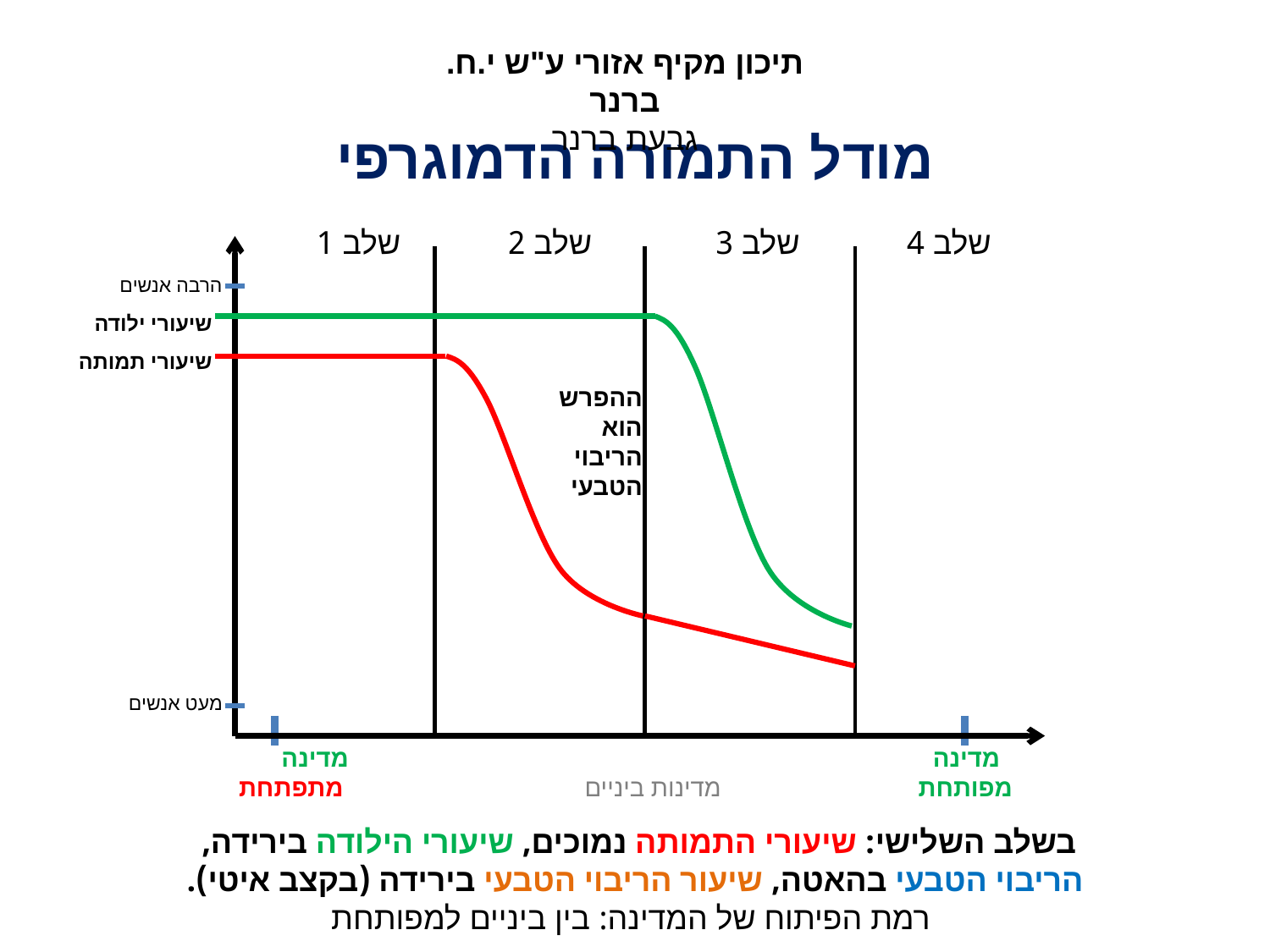

תיכון מקיף אזורי ע"ש י.ח. ברנר
גבעת ברנר
מודל התמורה הדמוגרפי
     שלב 4             שלב 3               שלב 2             שלב 1
הרבה אנשים

מעט אנשים
שיעורי ילודה
שיעורי תמותה

ההפרש
הוא
הריבוי
הטבעי
  מדינה                                                                                            מדינה
מפותחת                               מדינות ביניים                                      מתפתחת
בשלב השלישי: שיעורי התמותה נמוכים, שיעורי הילודה בירידה,
הריבוי הטבעי בהאטה, שיעור הריבוי הטבעי בירידה (בקצב איטי).
 רמת הפיתוח של המדינה: בין ביניים למפותחת